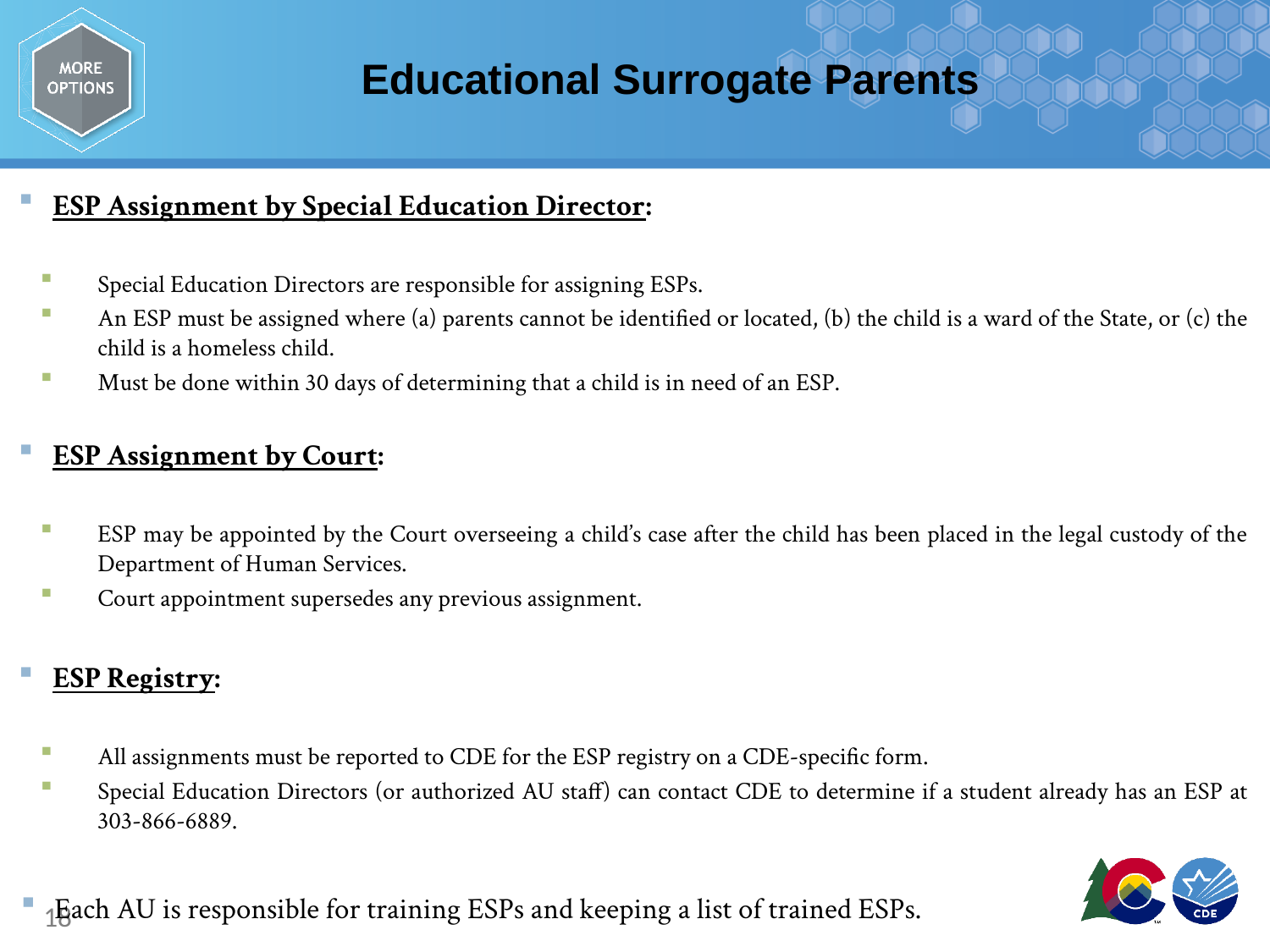

# Educational Surrogate Parents
ESP Assignment by Special Education Director:

Special Education Directors are responsible for assigning ESPs.
An ESP must be assigned where (a) parents cannot be identified or located, (b) the child is a ward of the State, or (c) the child is a homeless child.
Must be done within 30 days of determining that a child is in need of an ESP.

ESP Assignment by Court:

ESP may be appointed by the Court overseeing a child’s case after the child has been placed in the legal custody of the Department of Human Services.
Court appointment supersedes any previous assignment.

ESP Registry:

All assignments must be reported to CDE for the ESP registry on a CDE-specific form.
Special Education Directors (or authorized AU staff) can contact CDE to determine if a student already has an ESP at 303-866-6889.

Each AU is responsible for training ESPs and keeping a list of trained ESPs.

18